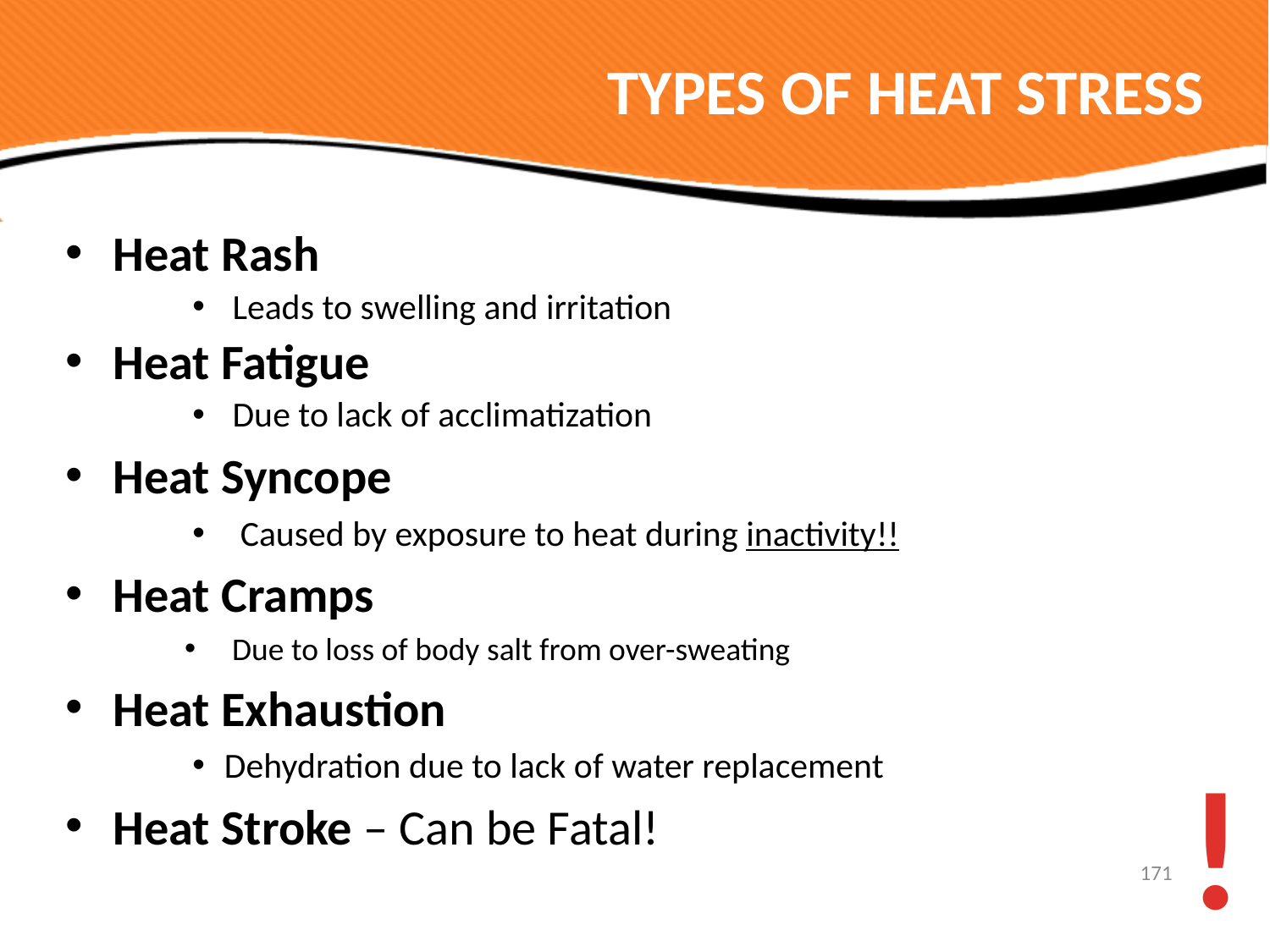

# TYPES OF HEAT STRESS
Heat Rash
 Leads to swelling and irritation
Heat Fatigue
 Due to lack of acclimatization
Heat Syncope
Caused by exposure to heat during inactivity!!
Heat Cramps
Due to loss of body salt from over-sweating
Heat Exhaustion
Dehydration due to lack of water replacement
Heat Stroke – Can be Fatal!

!
171